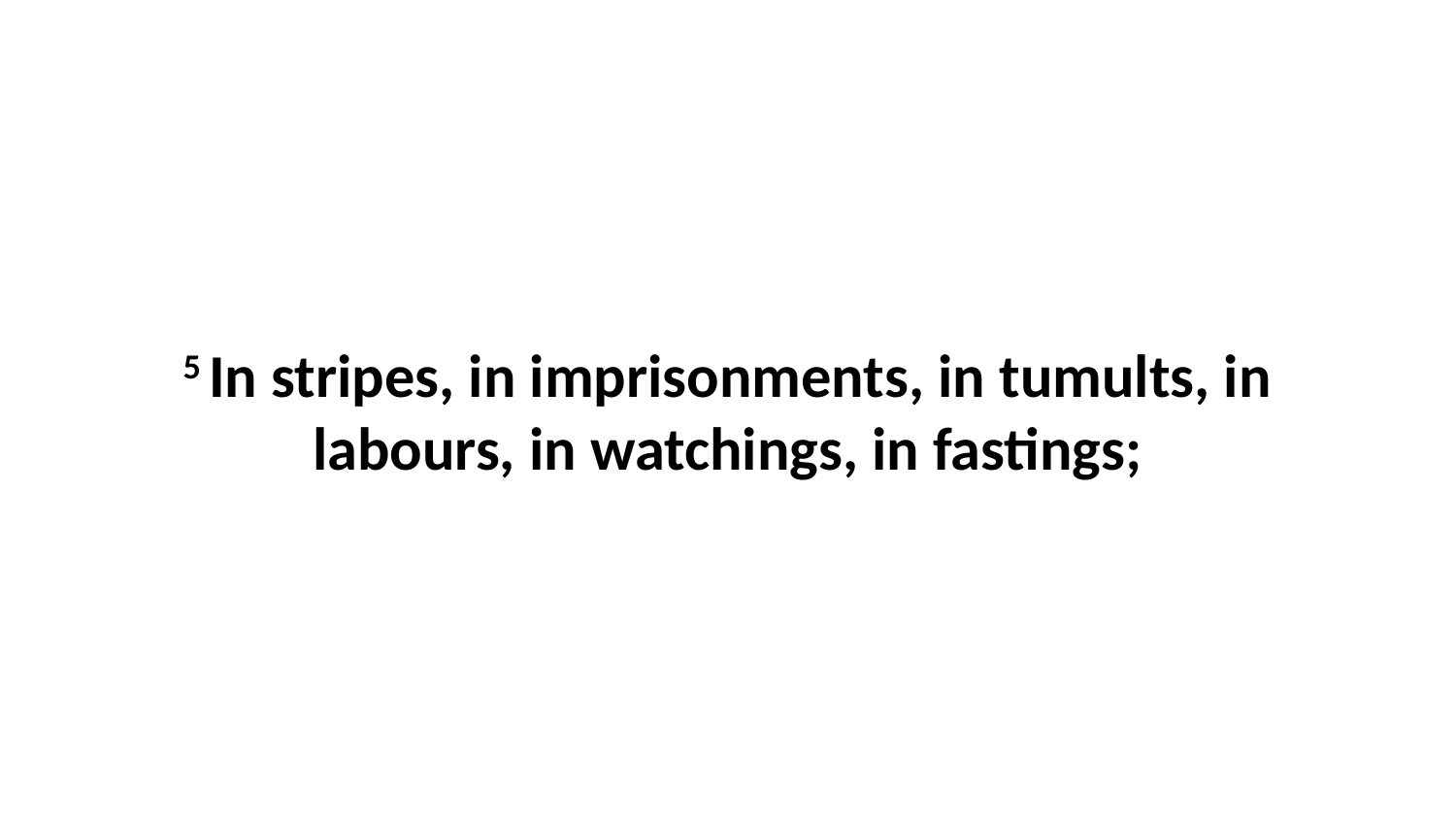

5 In stripes, in imprisonments, in tumults, in labours, in watchings, in fastings;